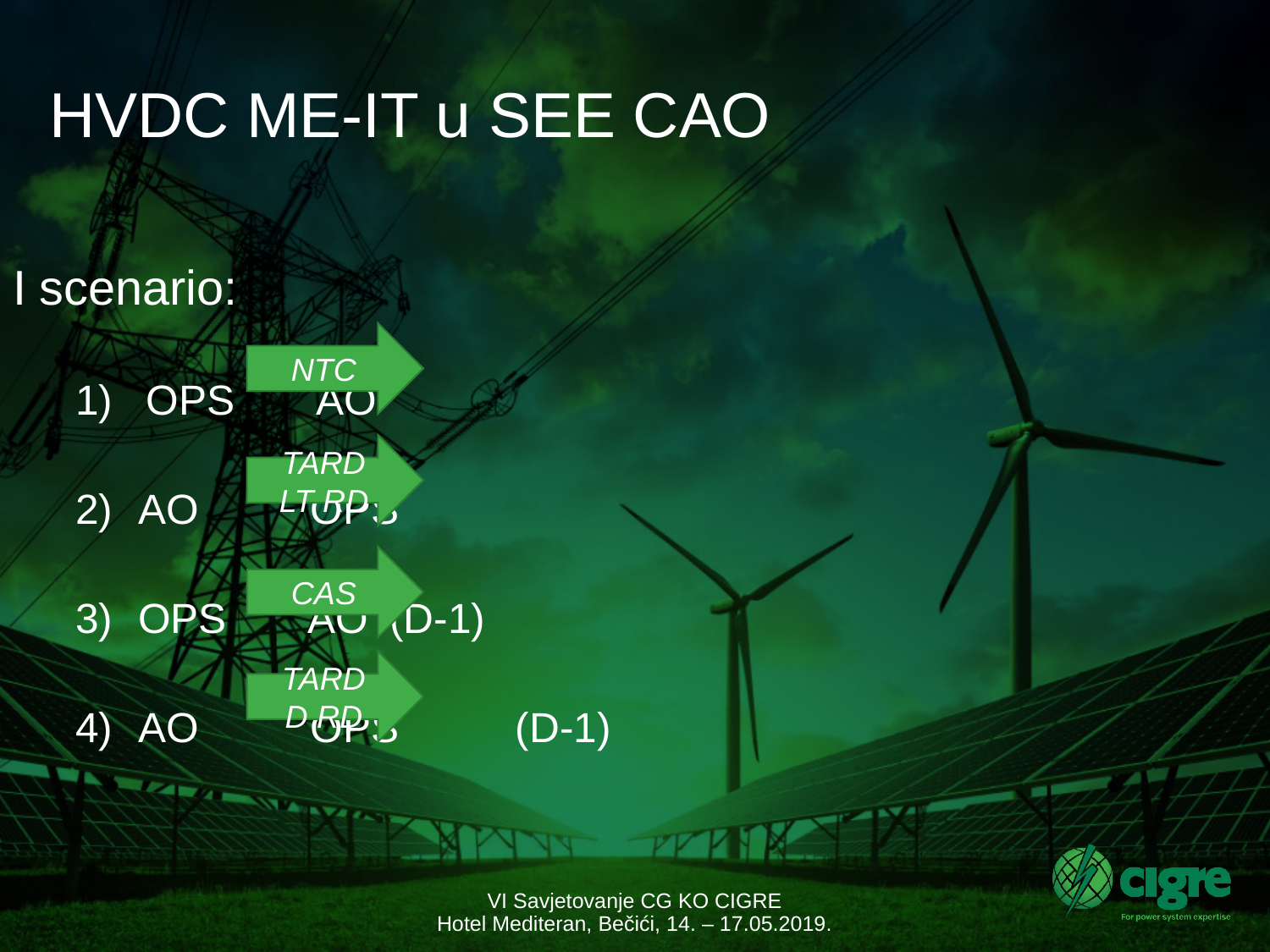

# HVDC ME-IT u SEE CAO
I scenario:
OPS 		    AO
AO 		    OPS
OPS 		    AO			(D-1)
AO 		    OPS		(D-1)

NTC
TARD
LT RD
CAS
TARD
D RD
VI Savjetovanje CG KO CIGRE
Hotel Mediteran, Bečići, 14. – 17.05.2019.